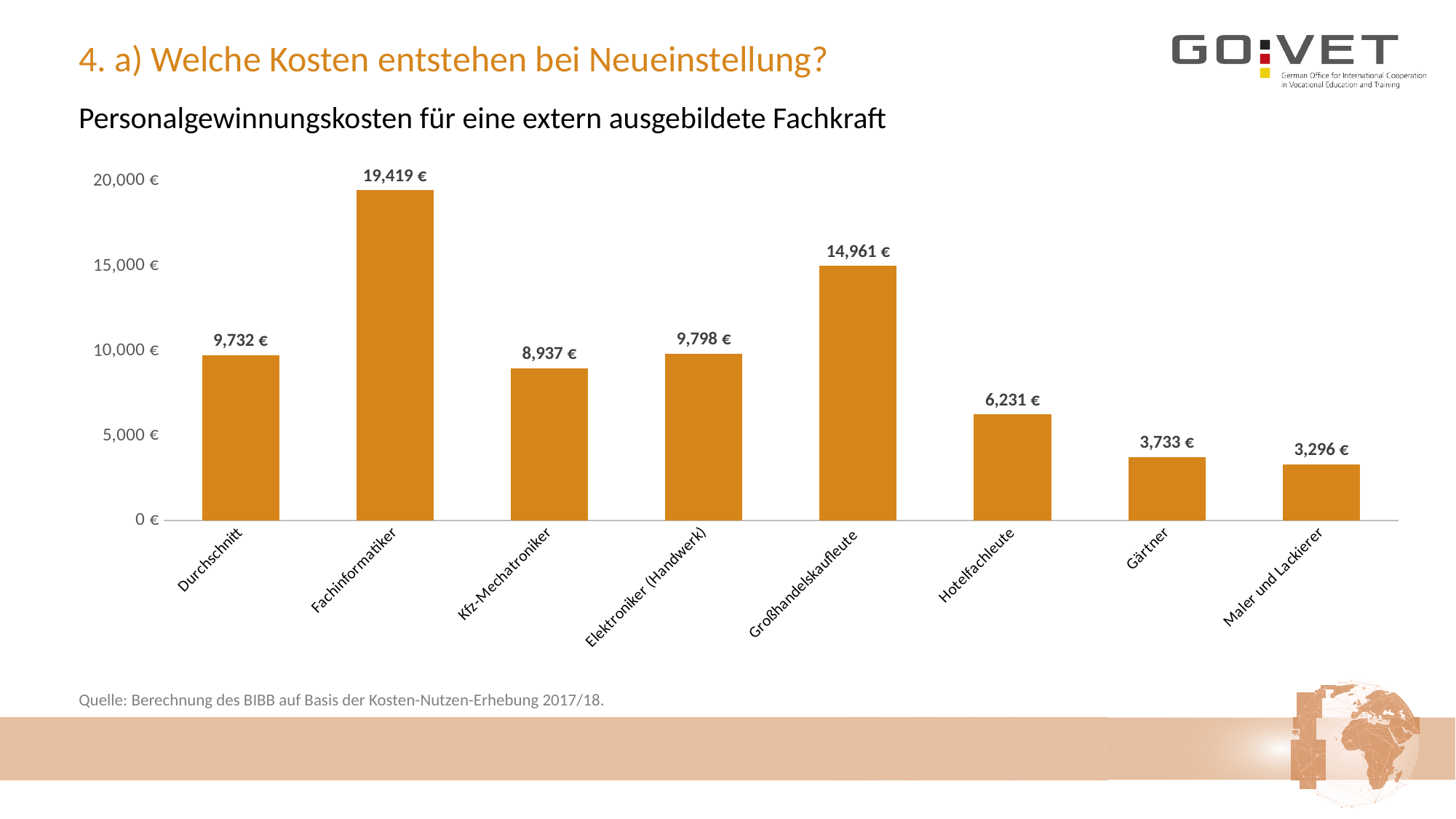

# 4. a) Welche Kosten entstehen bei Neueinstellung?
Personalgewinnungskosten für eine extern ausgebildete Fachkraft

### Chart

| Category | Personalgewinnungs-/Einarbeitungskosten |
|---|---|
| Durchschnitt | 9732.0 |
| Fachinformatiker | 19419.0 |
| Kfz-Mechatroniker | 8937.0 |
| Elektroniker (Handwerk) | 9798.0 |
| Großhandelskaufleute  | 14961.0 |
| Hotelfachleute | 6231.0 |
| Gärtner | 3733.0 |
| Maler und Lackierer | 3296.0 |
Quelle: Berechnung des BIBB auf Basis der Kosten-Nutzen-Erhebung 2017/18.